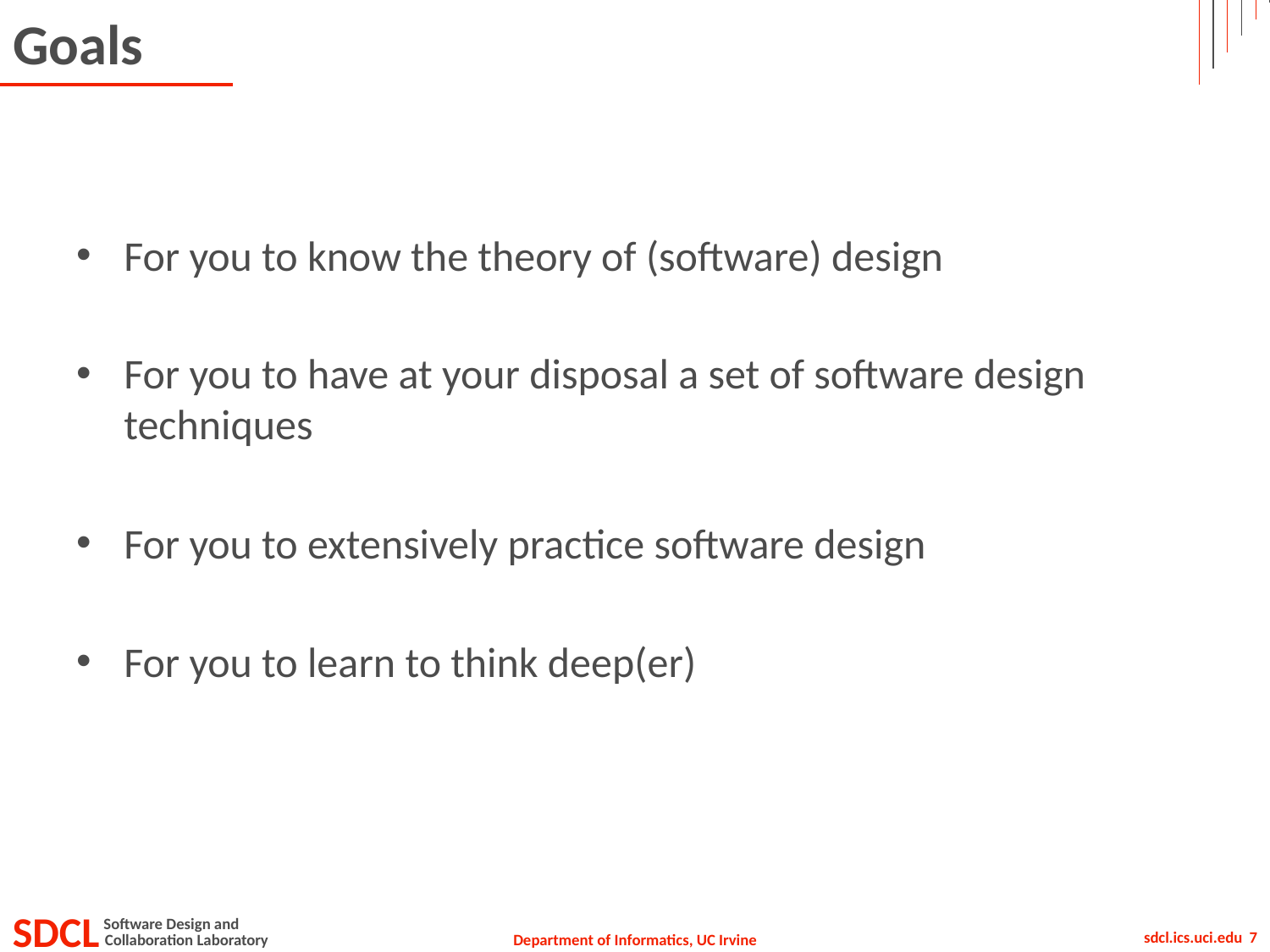

# Goals
For you to know the theory of (software) design

For you to have at your disposal a set of software design techniques

For you to extensively practice software design

For you to learn to think deep(er)